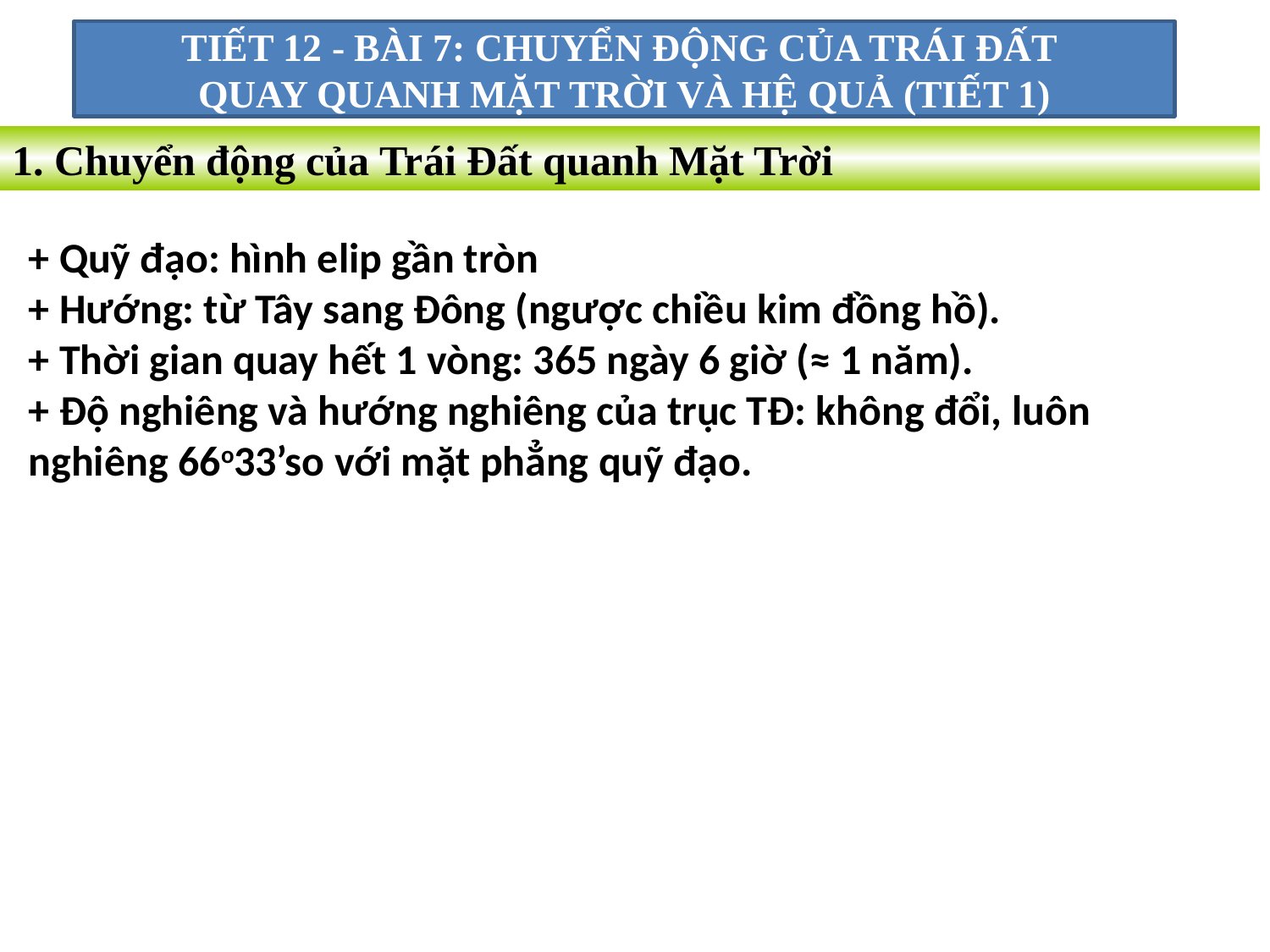

Tiết 12 - BÀI 7: CHUYỂN ĐỘNG CỦA TRÁI ĐẤT
QUAY QUANH MẶT TRỜI VÀ HỆ QUẢ (TiếT 1)
1. Chuyển động của Trái Đất quanh Mặt Trời
+ Quỹ đạo: hình elip gần tròn
+ Hướng: từ Tây sang Đông (ngược chiều kim đồng hồ).
+ Thời gian quay hết 1 vòng: 365 ngày 6 giờ (≈ 1 năm).
+ Độ nghiêng và hướng nghiêng của trục TĐ: không đổi, luôn nghiêng 66o33’so với mặt phẳng quỹ đạo.